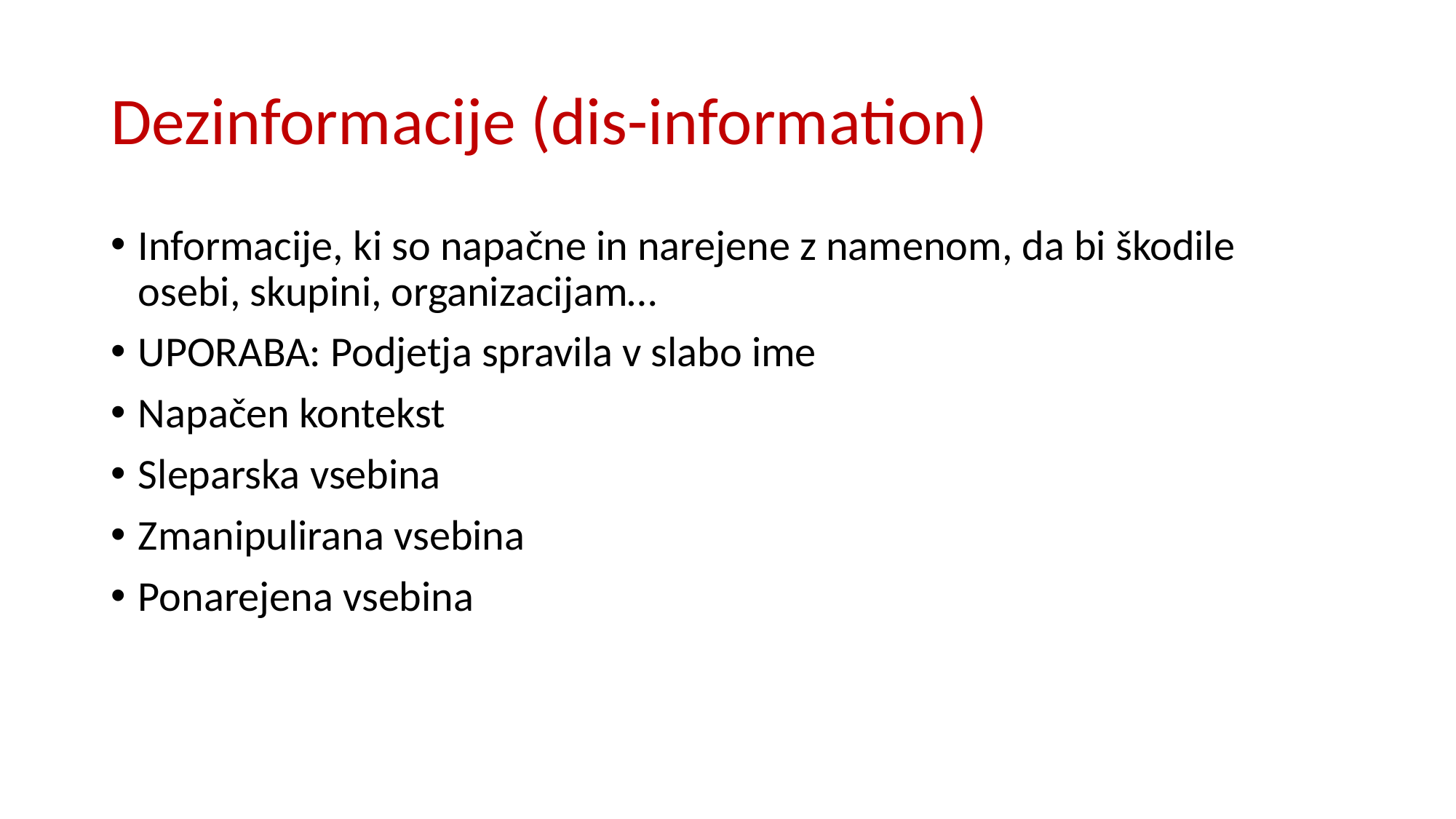

# Dezinformacije (dis-information)
Informacije, ki so napačne in narejene z namenom, da bi škodile osebi, skupini, organizacijam…
UPORABA: Podjetja spravila v slabo ime
Napačen kontekst
Sleparska vsebina
Zmanipulirana vsebina
Ponarejena vsebina